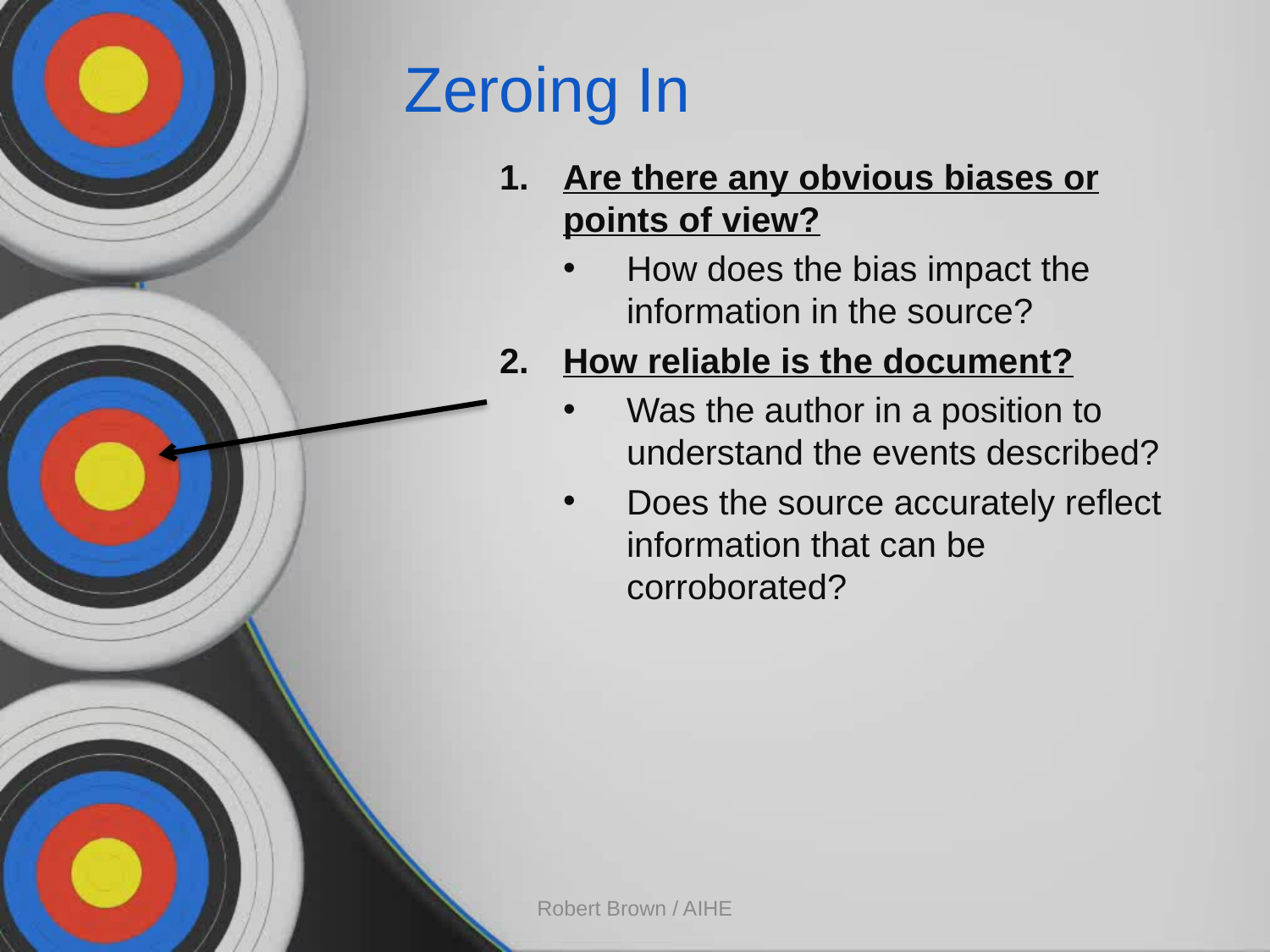

# Zeroing In
Are there any obvious biases or points of view?
How does the bias impact the information in the source?
How reliable is the document?
Was the author in a position to understand the events described?
Does the source accurately reflect information that can be corroborated?
Robert Brown / AIHE